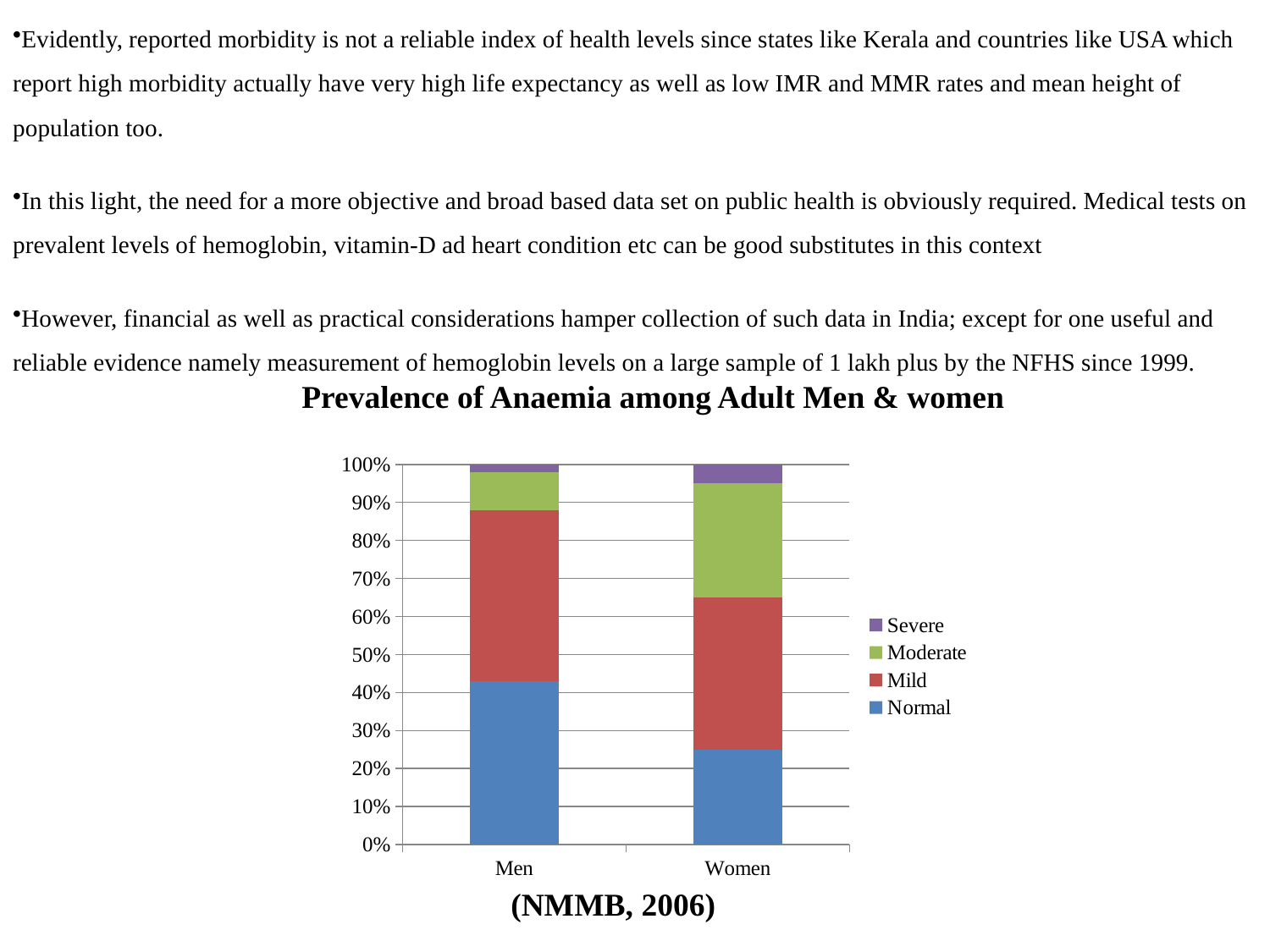

Evidently, reported morbidity is not a reliable index of health levels since states like Kerala and countries like USA which report high morbidity actually have very high life expectancy as well as low IMR and MMR rates and mean height of population too.

In this light, the need for a more objective and broad based data set on public health is obviously required. Medical tests on  prevalent levels of hemoglobin, vitamin-D ad heart condition etc can be good substitutes in this context

However, financial as well as practical considerations hamper collection of such data in India; except for one useful and reliable evidence namely measurement of hemoglobin levels on a large sample of 1 lakh plus by the NFHS since 1999.
Prevalence of Anaemia among Adult Men & women

### Chart

| Category | Normal | Mild | Moderate | Severe |
|---|---|---|---|---|
| Men | 43.0 | 45.0 | 10.0 | 2.0 |
| Women | 25.0 | 40.0 | 30.0 | 5.0 |
(NMMB, 2006)